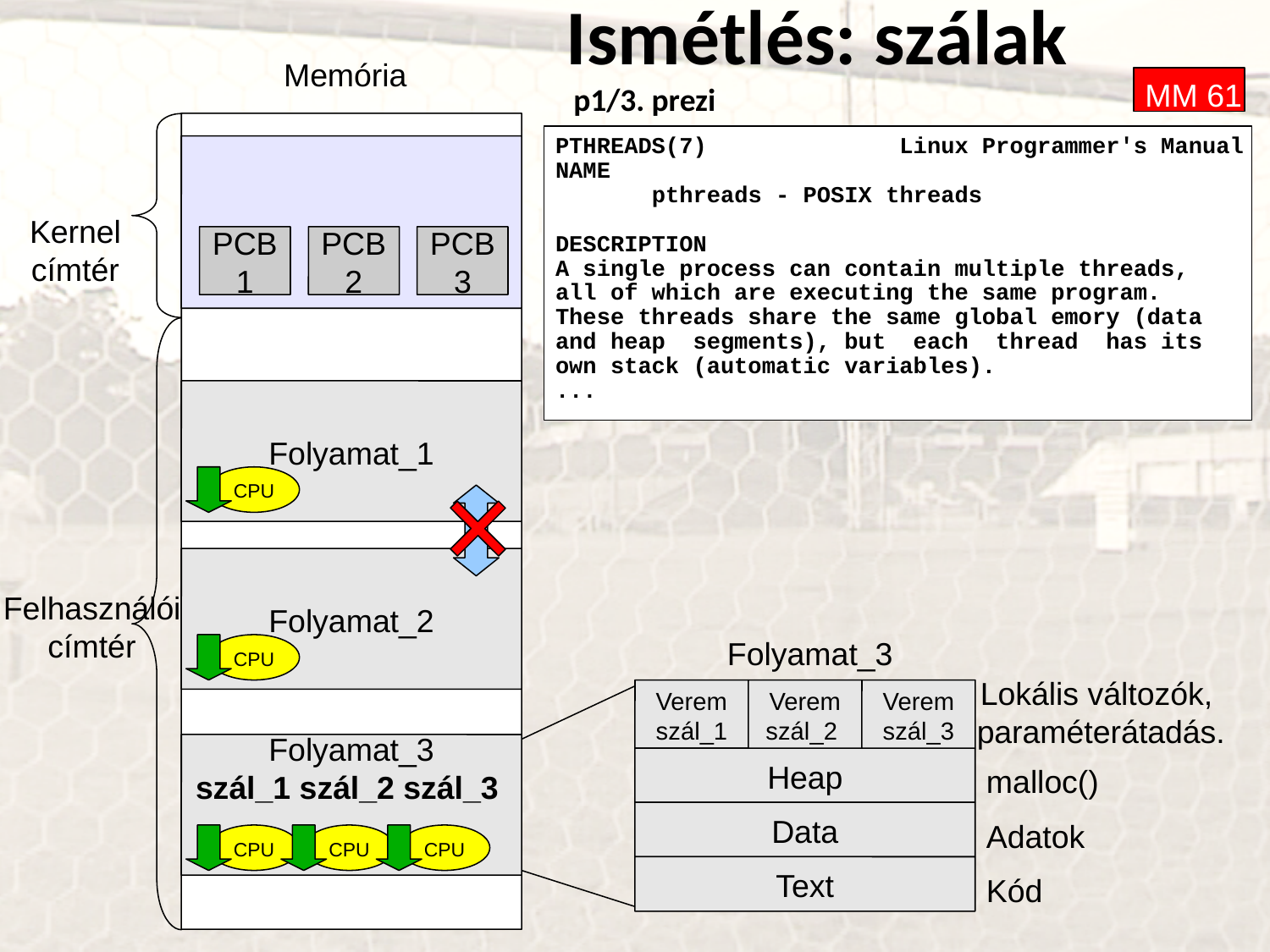

Ismétlés: szálak
 p1/3. prezi
Memória
MM 61

PTHREADS(7)              Linux Programmer's Manual
NAME
       pthreads - POSIX threads

DESCRIPTION
A single process can contain multiple threads,
all of which are executing the same program.
These threads share the same global emory (data
and heap  segments), but  each  thread  has its
own stack (automatic variables).
...

Kernel
címtér
PCB1
PCB2
PCB3

Folyamat_1

CPU

Folyamat_2
Felhasználói
címtér
Folyamat_3

CPU
Lokális változók,
paraméterátadás.
Verem
szál_1
Verem
szál_2
Verem
szál_3

Folyamat_3
szál_1 szál_2 szál_3

Heap
malloc()
Data
Adatok

CPU

CPU

CPU
Text
Kód